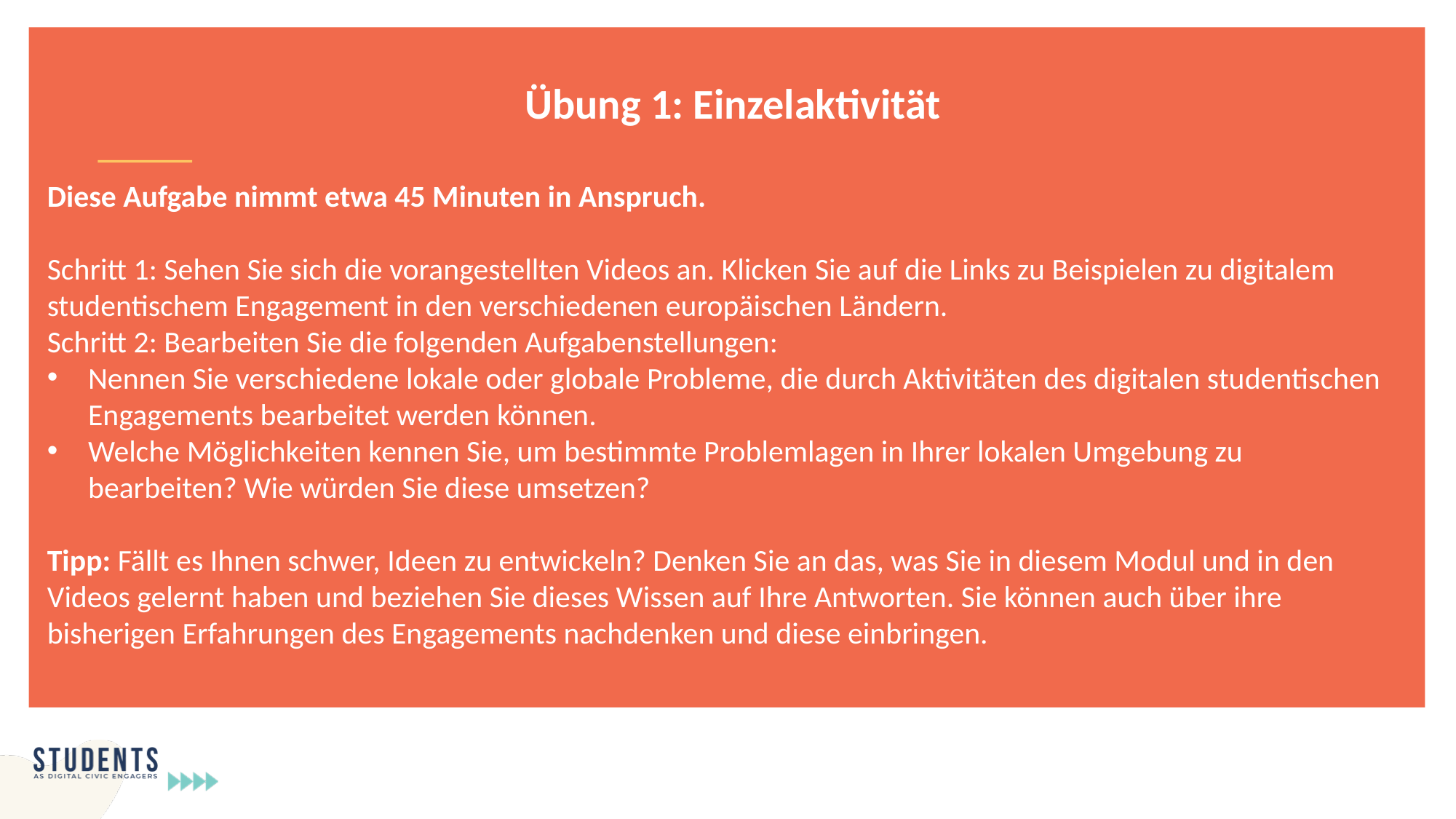

Übung 1: Einzelaktivität

Diese Aufgabe nimmt etwa 45 Minuten in Anspruch.

Schritt 1: Sehen Sie sich die vorangestellten Videos an. Klicken Sie auf die Links zu Beispielen zu digitalem studentischem Engagement in den verschiedenen europäischen Ländern.
Schritt 2: Bearbeiten Sie die folgenden Aufgabenstellungen:
Nennen Sie verschiedene lokale oder globale Probleme, die durch Aktivitäten des digitalen studentischen Engagements bearbeitet werden können.
Welche Möglichkeiten kennen Sie, um bestimmte Problemlagen in Ihrer lokalen Umgebung zu bearbeiten? Wie würden Sie diese umsetzen?

Tipp: Fällt es Ihnen schwer, Ideen zu entwickeln? Denken Sie an das, was Sie in diesem Modul und in den Videos gelernt haben und beziehen Sie dieses Wissen auf Ihre Antworten. Sie können auch über ihre bisherigen Erfahrungen des Engagements nachdenken und diese einbringen.